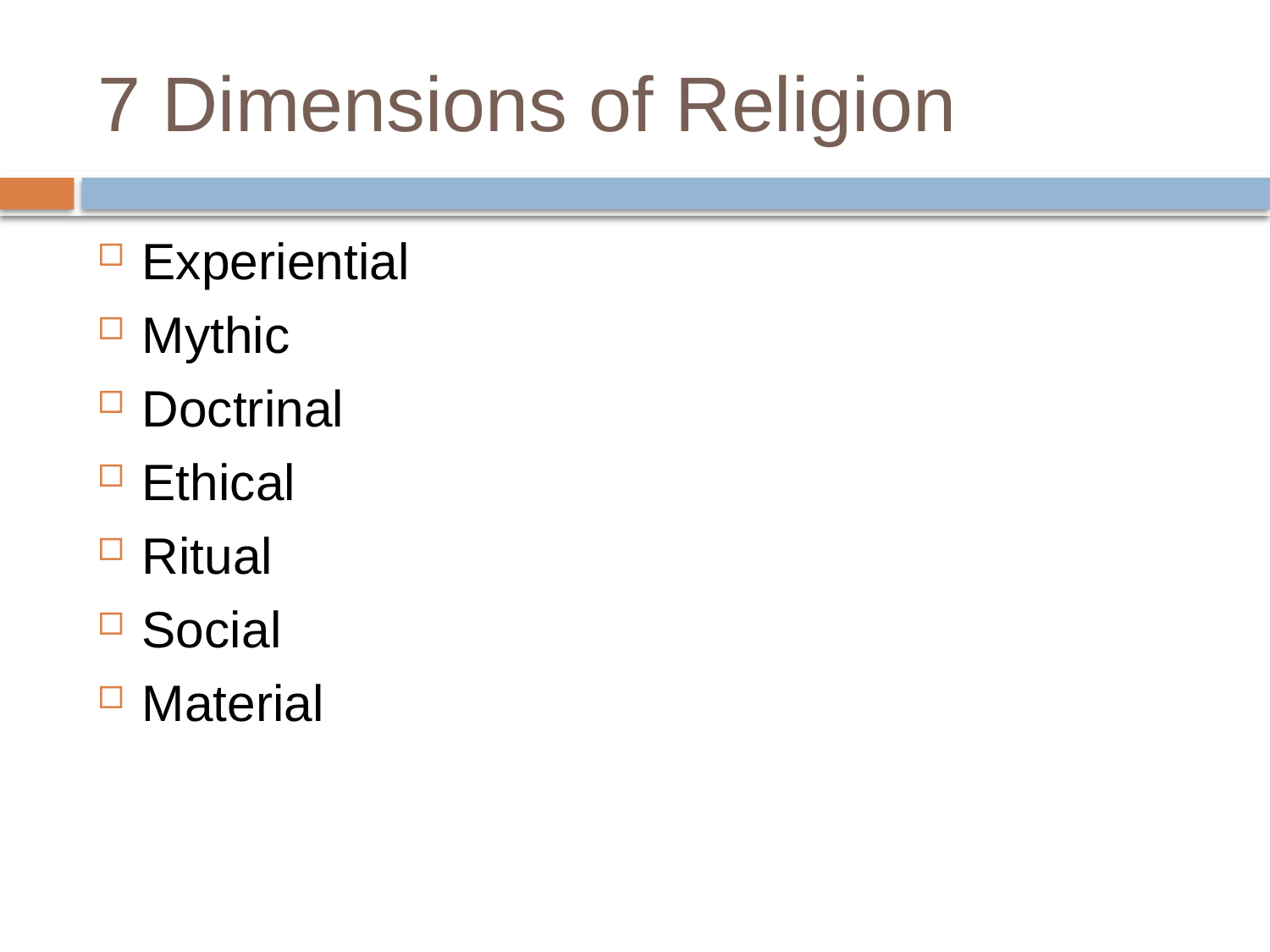

# 7 Dimensions of Religion
Experiential
Mythic
Doctrinal
Ethical
Ritual
Social
Material